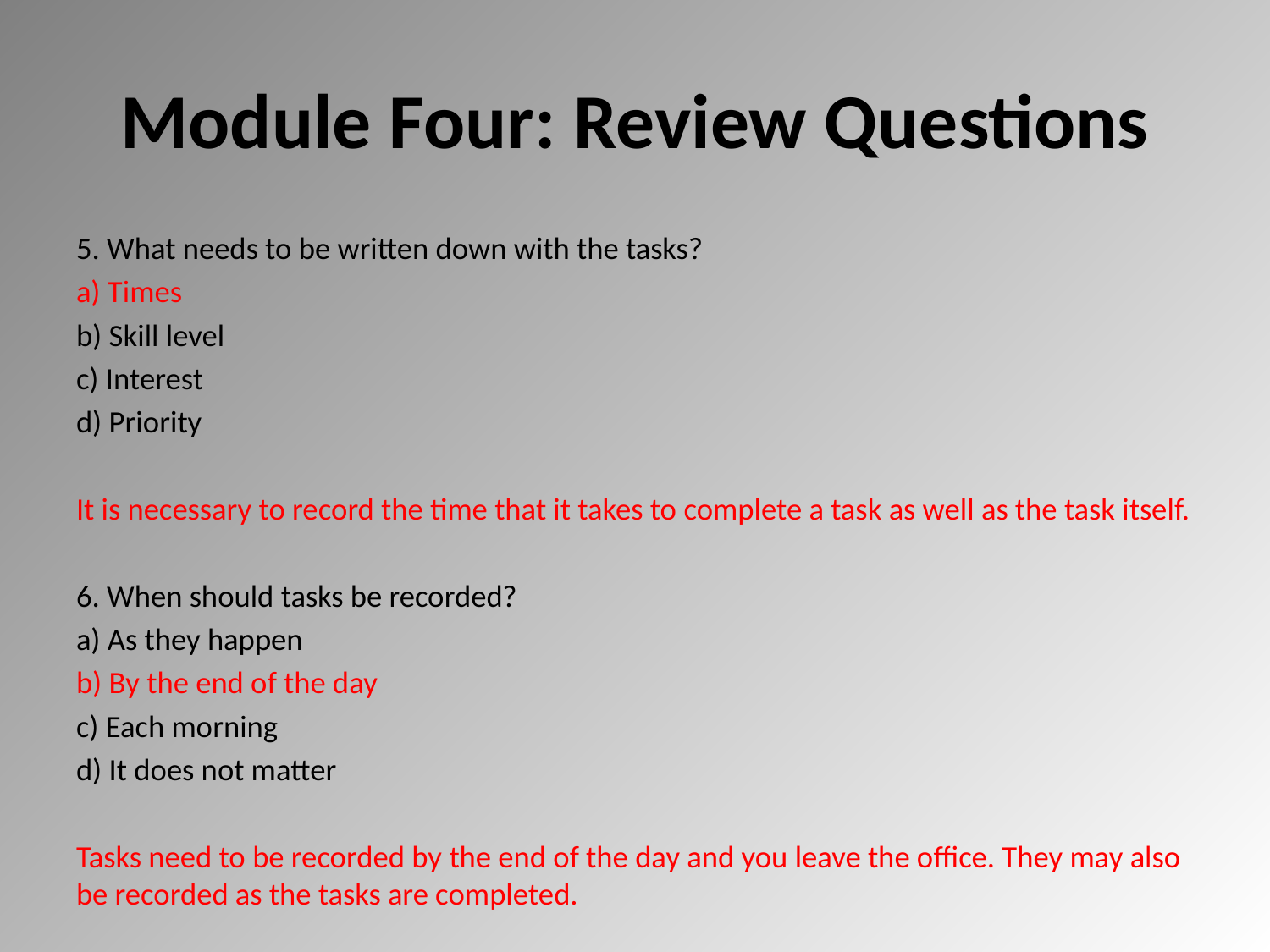

# Module Four: Review Questions
5. What needs to be written down with the tasks?
a) Times
b) Skill level
c) Interest
d) Priority

It is necessary to record the time that it takes to complete a task as well as the task itself.

6. When should tasks be recorded?
a) As they happen
b) By the end of the day
c) Each morning
d) It does not matter

Tasks need to be recorded by the end of the day and you leave the office. They may also be recorded as the tasks are completed.